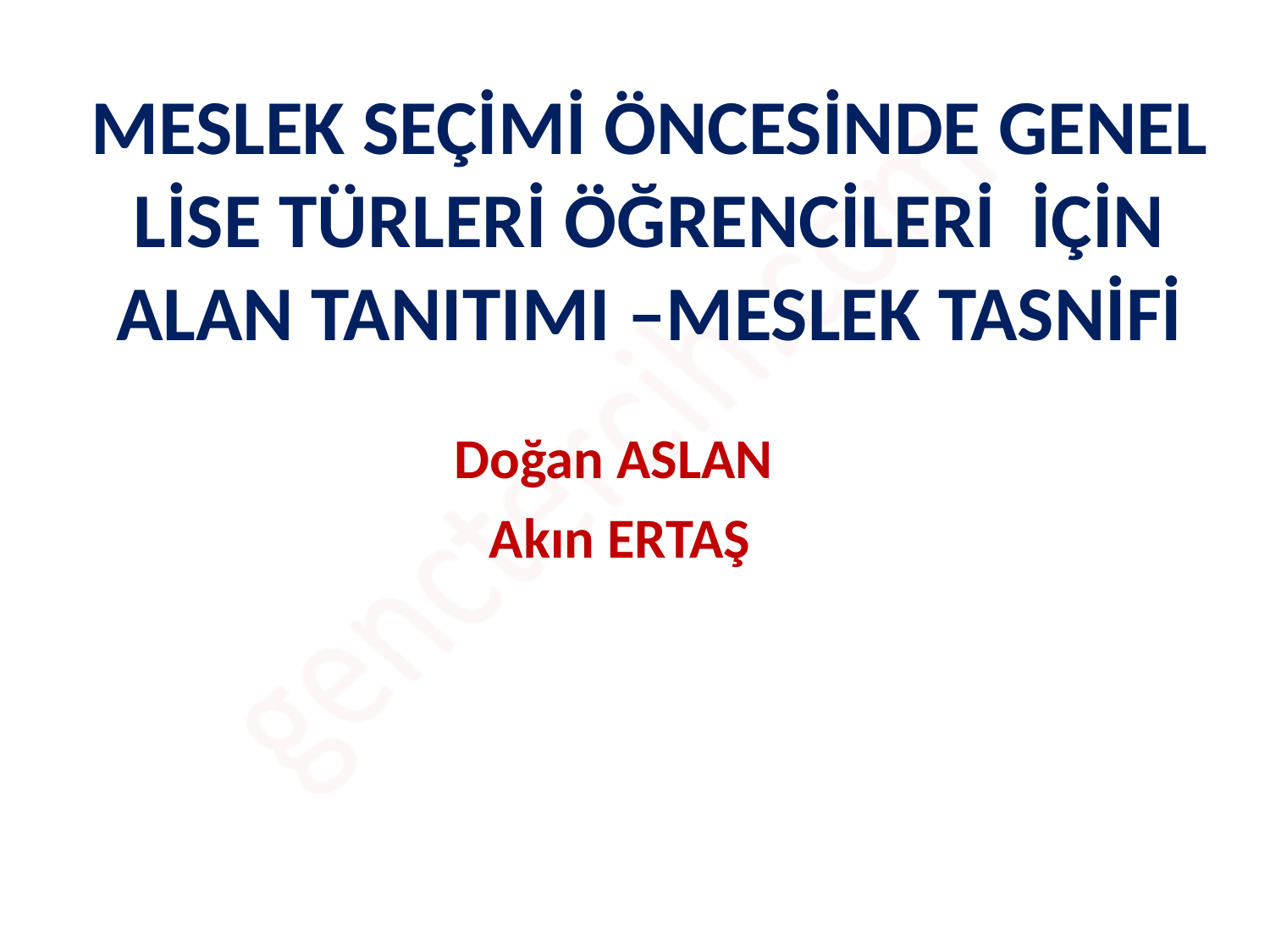

# MESLEK SEÇİMİ ÖNCESİNDE GENEL LİSE TÜRLERİ ÖĞRENCİLERİ  İÇİN ALAN TANITIMI –MESLEK TASNİFİ
Doğan ASLAN
Akın ERTAŞ